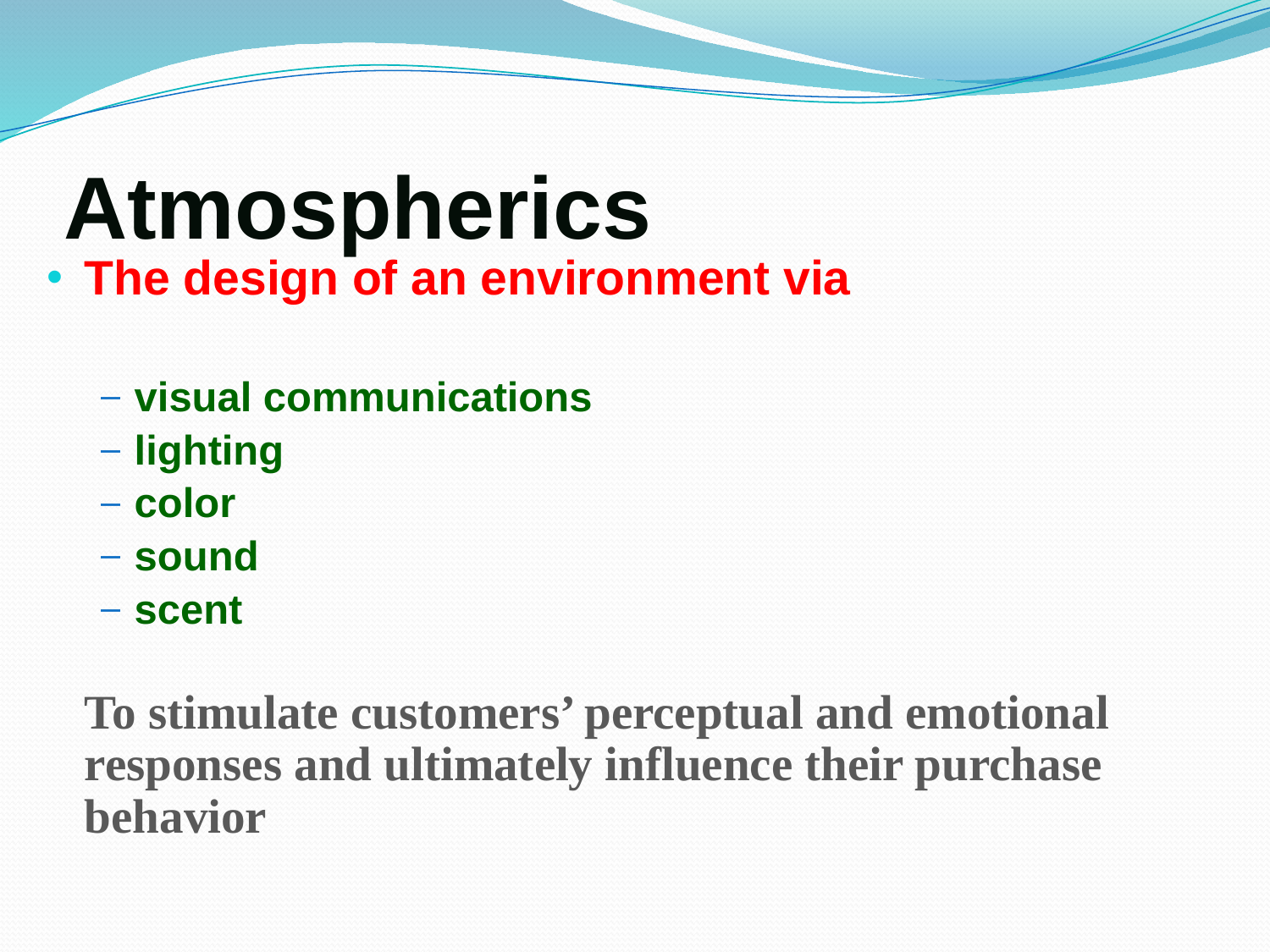

# Atmospherics

The design of an environment via

visual communications
lighting
color
sound
scent
	To stimulate customers’ perceptual and emotional responses and ultimately influence their purchase behavior